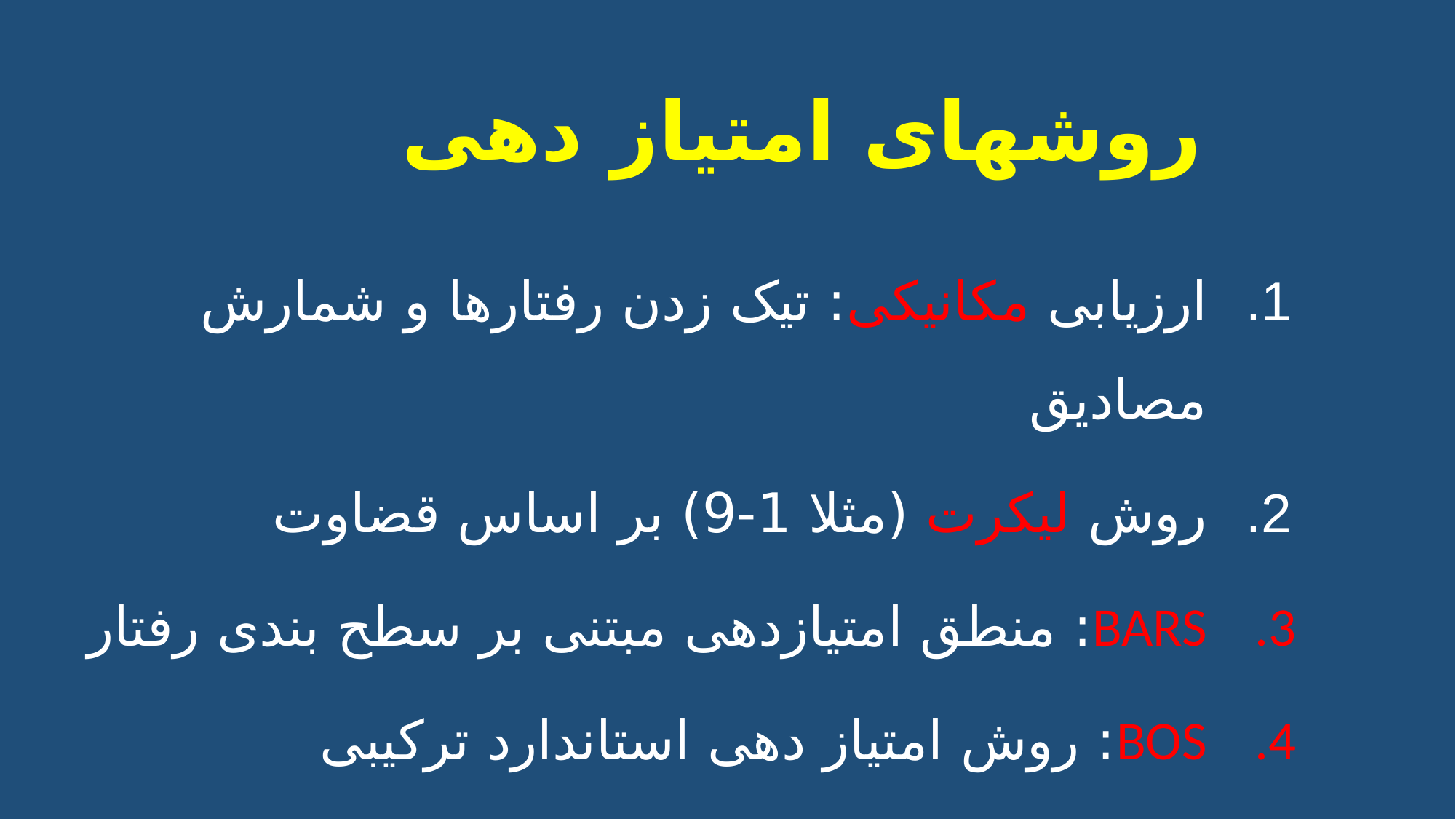

روشهای امتیاز دهی
ارزیابی مکانیکی: تیک زدن رفتارها و شمارش مصادیق
روش لیکرت (مثلا 1-9) بر اساس قضاوت
BARS: منطق امتیازدهی مبتنی بر سطح بندی رفتار
BOS: روش امتیاز دهی استاندارد ترکیبی